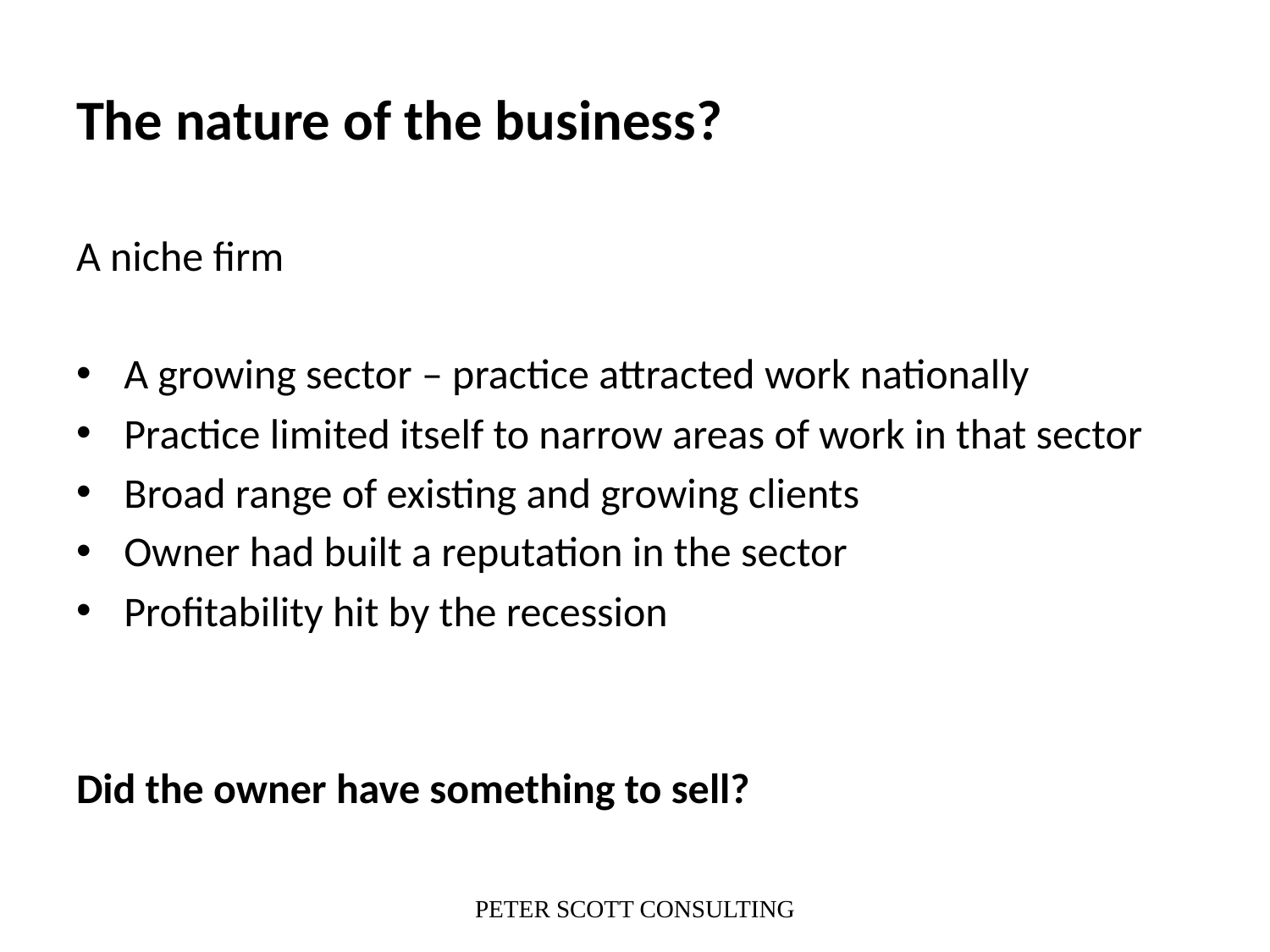

# The nature of the business?
A niche firm

A growing sector – practice attracted work nationally
Practice limited itself to narrow areas of work in that sector
Broad range of existing and growing clients
Owner had built a reputation in the sector
Profitability hit by the recession

Did the owner have something to sell?

PETER SCOTT CONSULTING